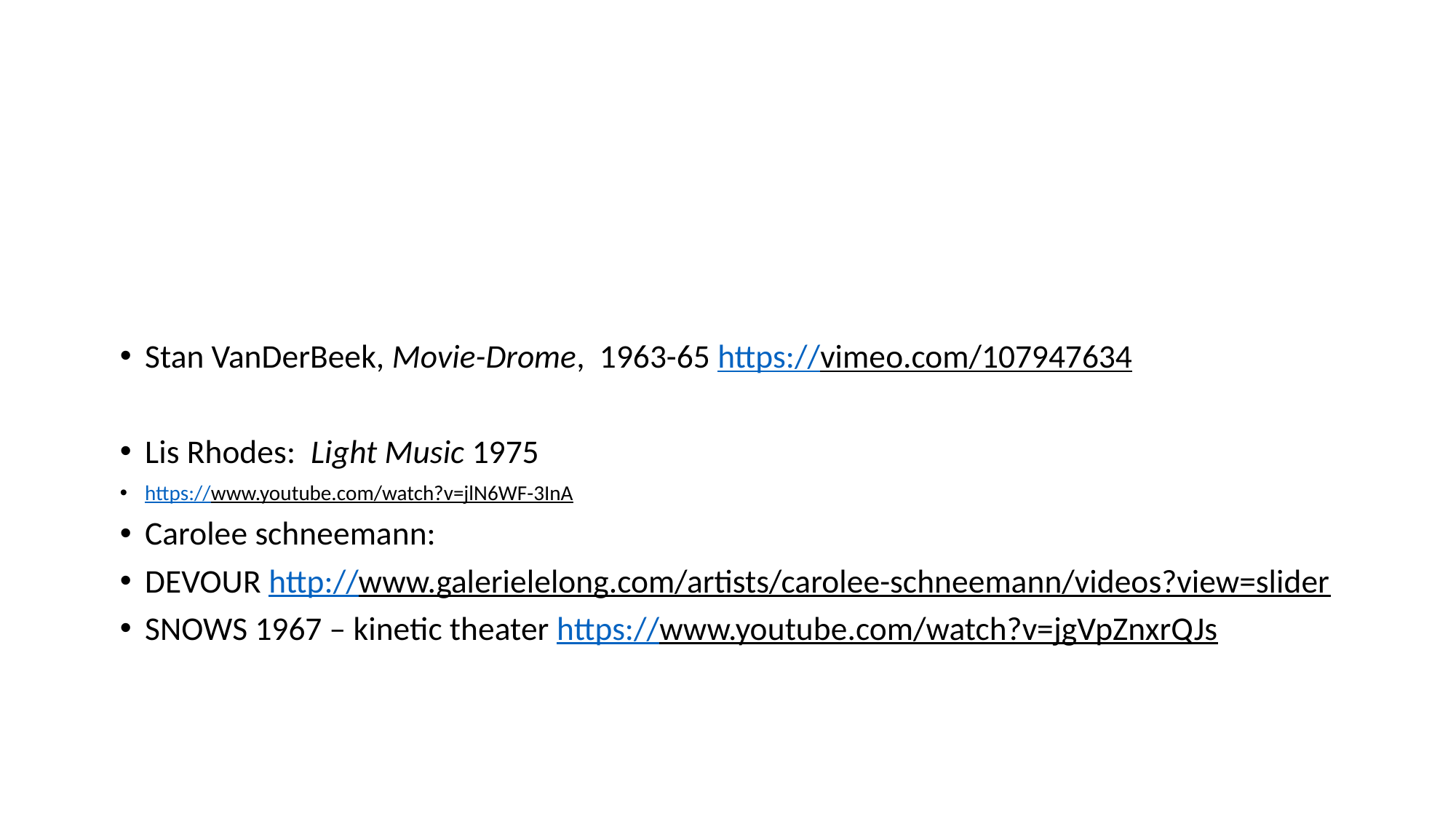

#

Stan VanDerBeek, Movie-Drome,  1963-65 https://vimeo.com/107947634

Lis Rhodes:  Light Music 1975
https://www.youtube.com/watch?v=jlN6WF-3InA
Carolee schneemann:
DEVOUR http://www.galerielelong.com/artists/carolee-schneemann/videos?view=slider
SNOWS 1967 – kinetic theater https://www.youtube.com/watch?v=jgVpZnxrQJs